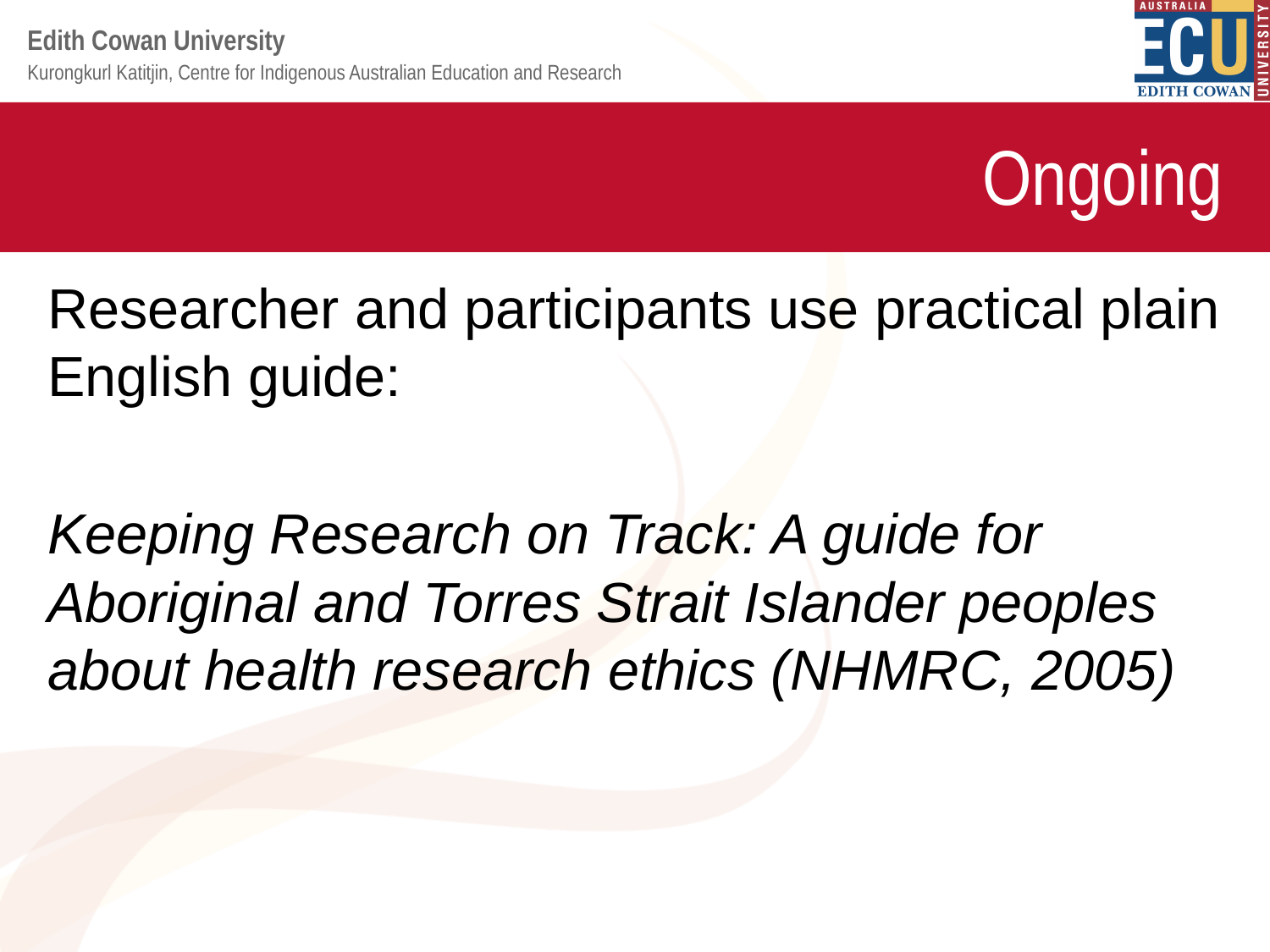

# Ongoing
Researcher and participants use practical plain English guide:

Keeping Research on Track: A guide for Aboriginal and Torres Strait Islander peoples about health research ethics (NHMRC, 2005)